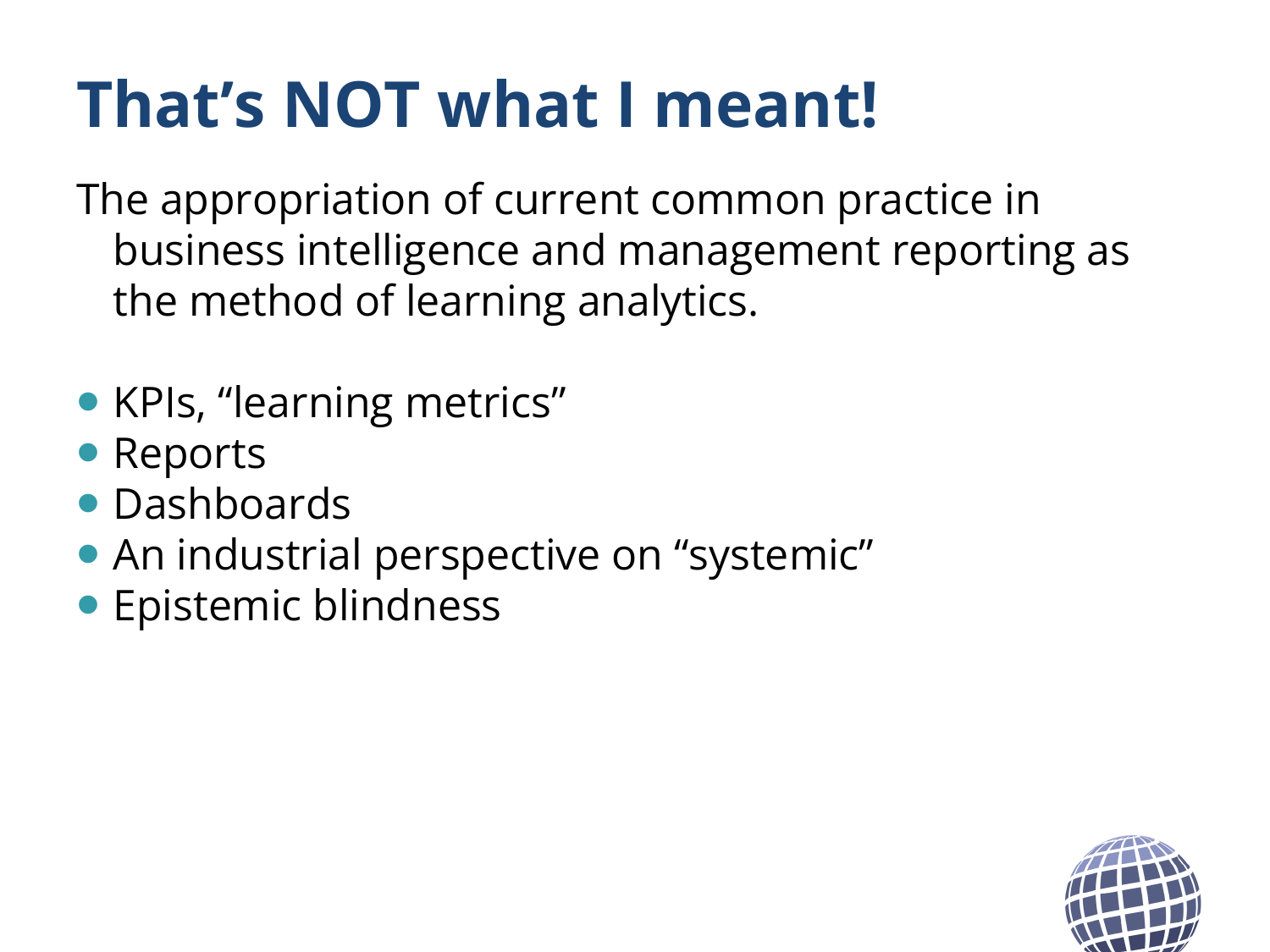

# That’s NOT what I meant!
The appropriation of current common practice in business intelligence and management reporting as the method of learning analytics.

KPIs, “learning metrics”
Reports
Dashboards
An industrial perspective on “systemic”
Epistemic blindness